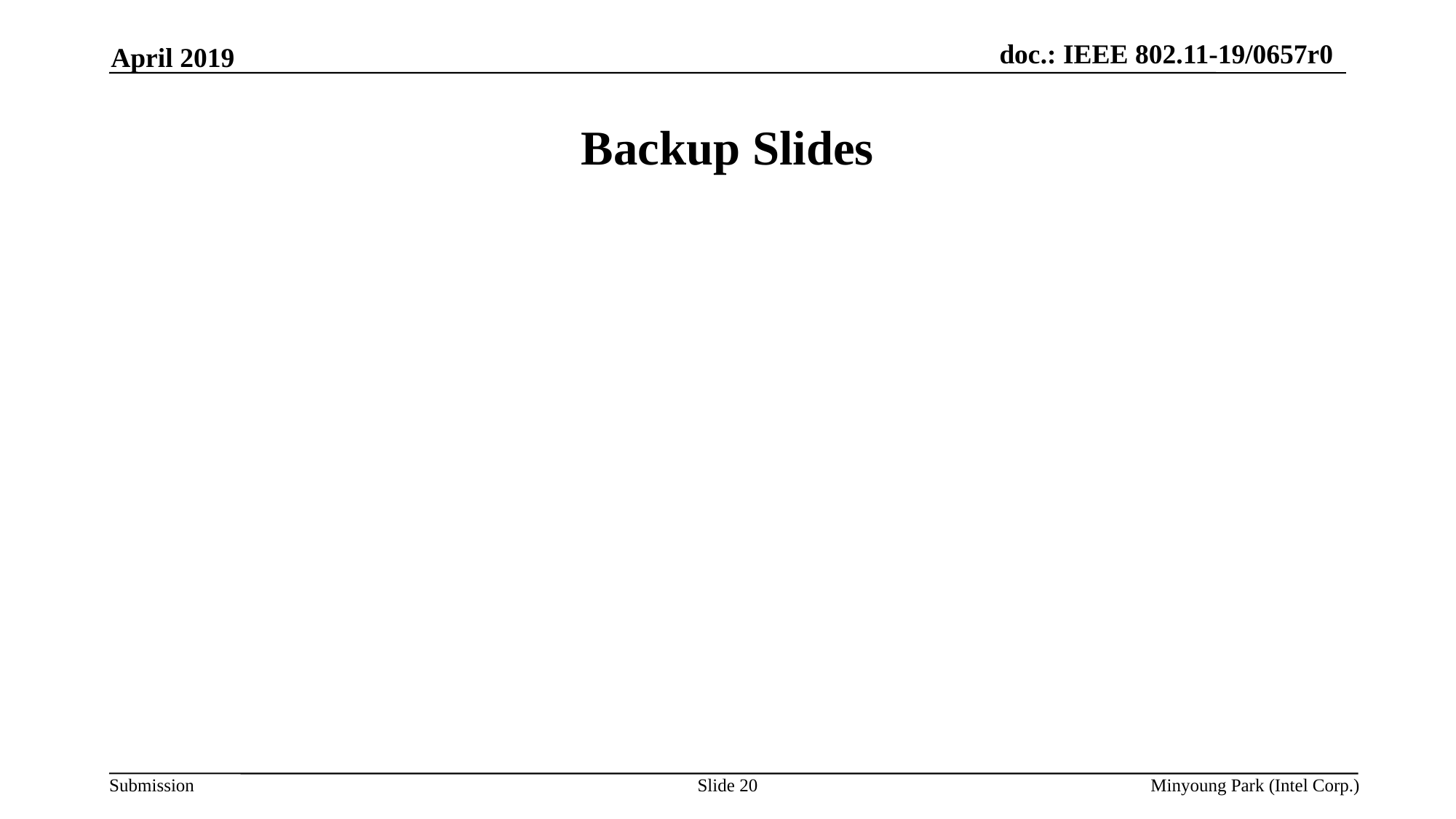

April 2019
# Backup Slides
Slide 20
Minyoung Park (Intel Corp.)